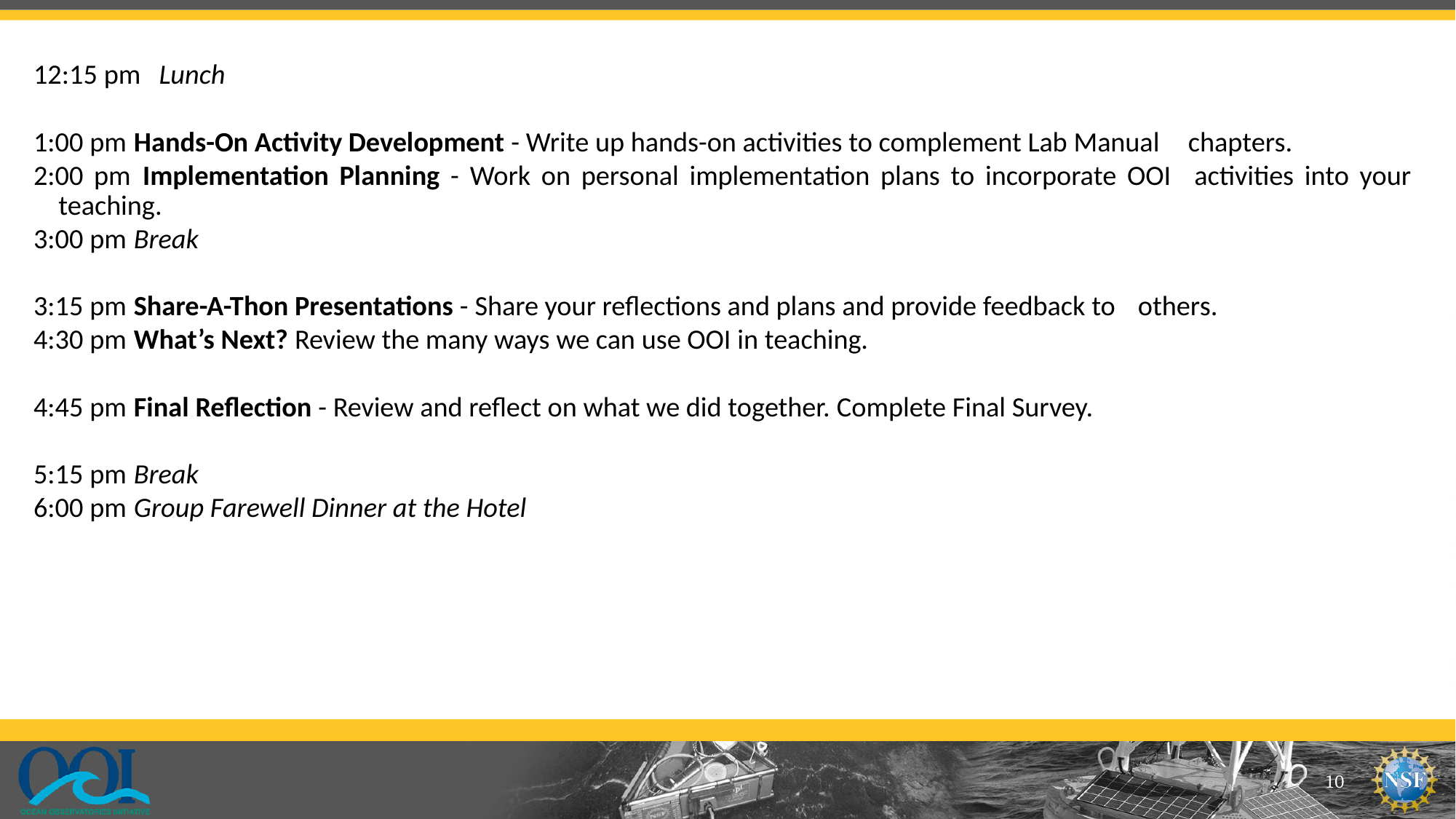

12:15 pm 	Lunch

1:00 pm 		Hands-On Activity Development - Write up hands-on activities to complement Lab Manual 		chapters.
2:00 pm 		Implementation Planning - Work on personal implementation plans to incorporate OOI 			activities into your teaching.
3:00 pm 		Break

3:15 pm 		Share-A-Thon Presentations - Share your reflections and plans and provide feedback to 			others.
4:30 pm 		What’s Next? Review the many ways we can use OOI in teaching.

4:45 pm 		Final Reflection - Review and reflect on what we did together. Complete Final Survey.

5:15 pm 		Break
6:00 pm 		Group Farewell Dinner at the Hotel

10